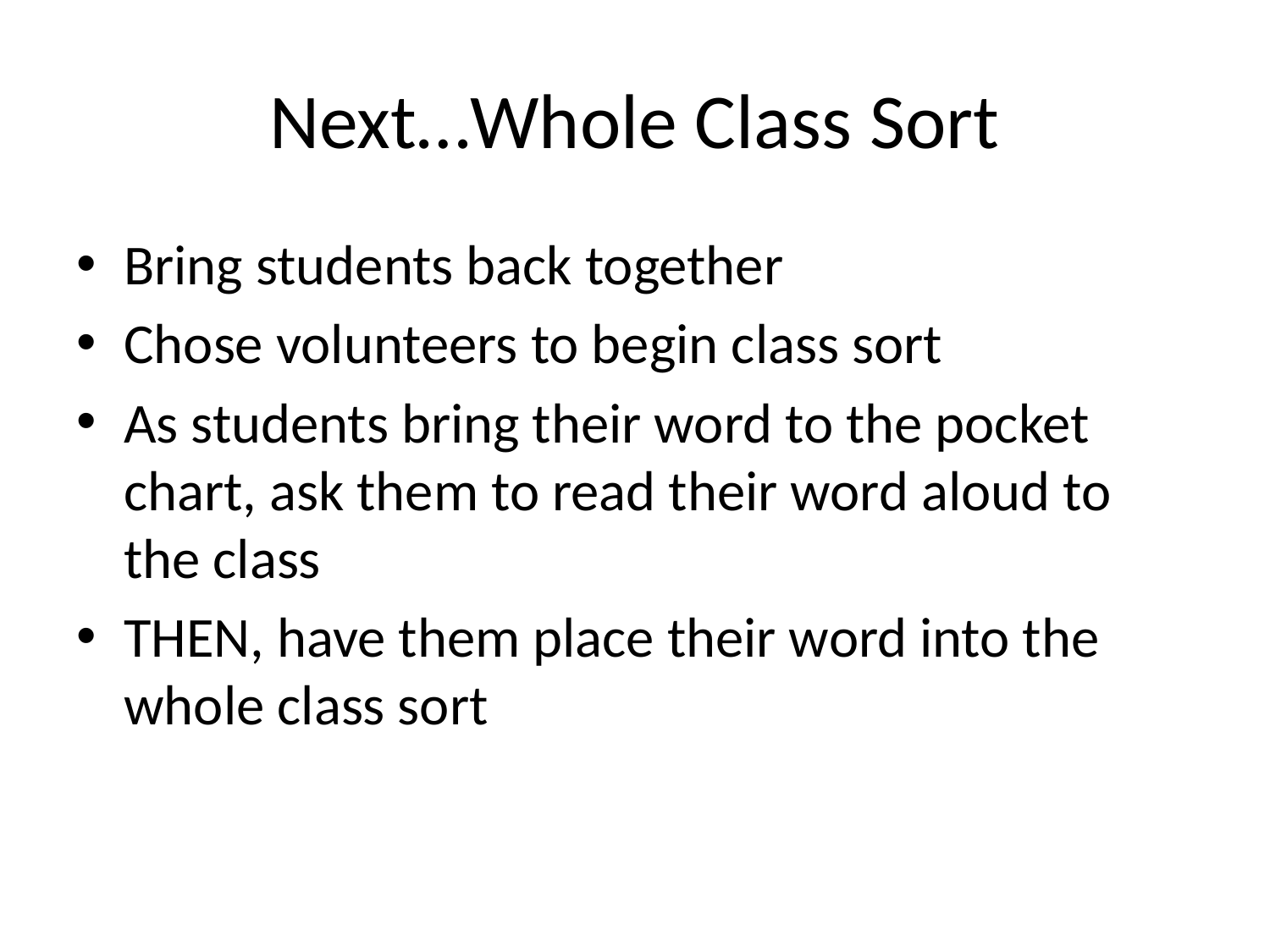

# Next…Whole Class Sort
Bring students back together
Chose volunteers to begin class sort
As students bring their word to the pocket chart, ask them to read their word aloud to the class
THEN, have them place their word into the whole class sort